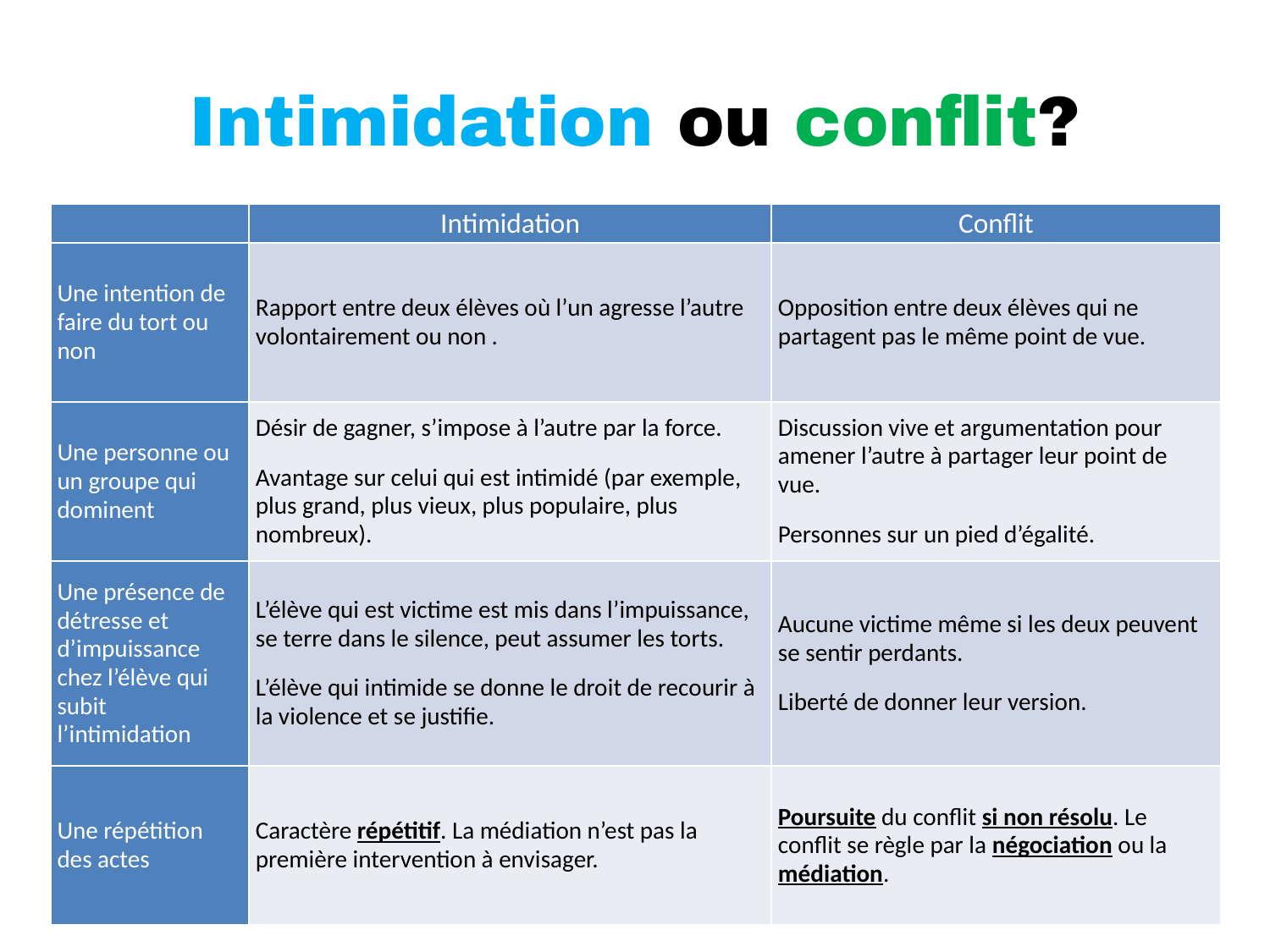

# Intimidation ou conflit?
|  | Intimidation | Conflit |
| --- | --- | --- |
| Une intention de faire du tort ou non | Rapport entre deux élèves où l’un agresse l’autre volontairement ou non . | Opposition entre deux élèves qui ne partagent pas le même point de vue. |
| Une personne ou un groupe qui dominent | Désir de gagner, s’impose à l’autre par la force. Avantage sur celui qui est intimidé (par exemple, plus grand, plus vieux, plus populaire, plus nombreux). | Discussion vive et argumentation pour amener l’autre à partager leur point de vue. Personnes sur un pied d’égalité. |
| Une présence de détresse et d’impuissance chez l’élève qui subit l’intimidation | L’élève qui est victime est mis dans l’impuissance, se terre dans le silence, peut assumer les torts. L’élève qui intimide se donne le droit de recourir à la violence et se justifie. | Aucune victime même si les deux peuvent se sentir perdants. Liberté de donner leur version. |
| Une répétition des actes | Caractère répétitif. La médiation n’est pas la première intervention à envisager. | Poursuite du conflit si non résolu. Le conflit se règle par la négociation ou la médiation. |